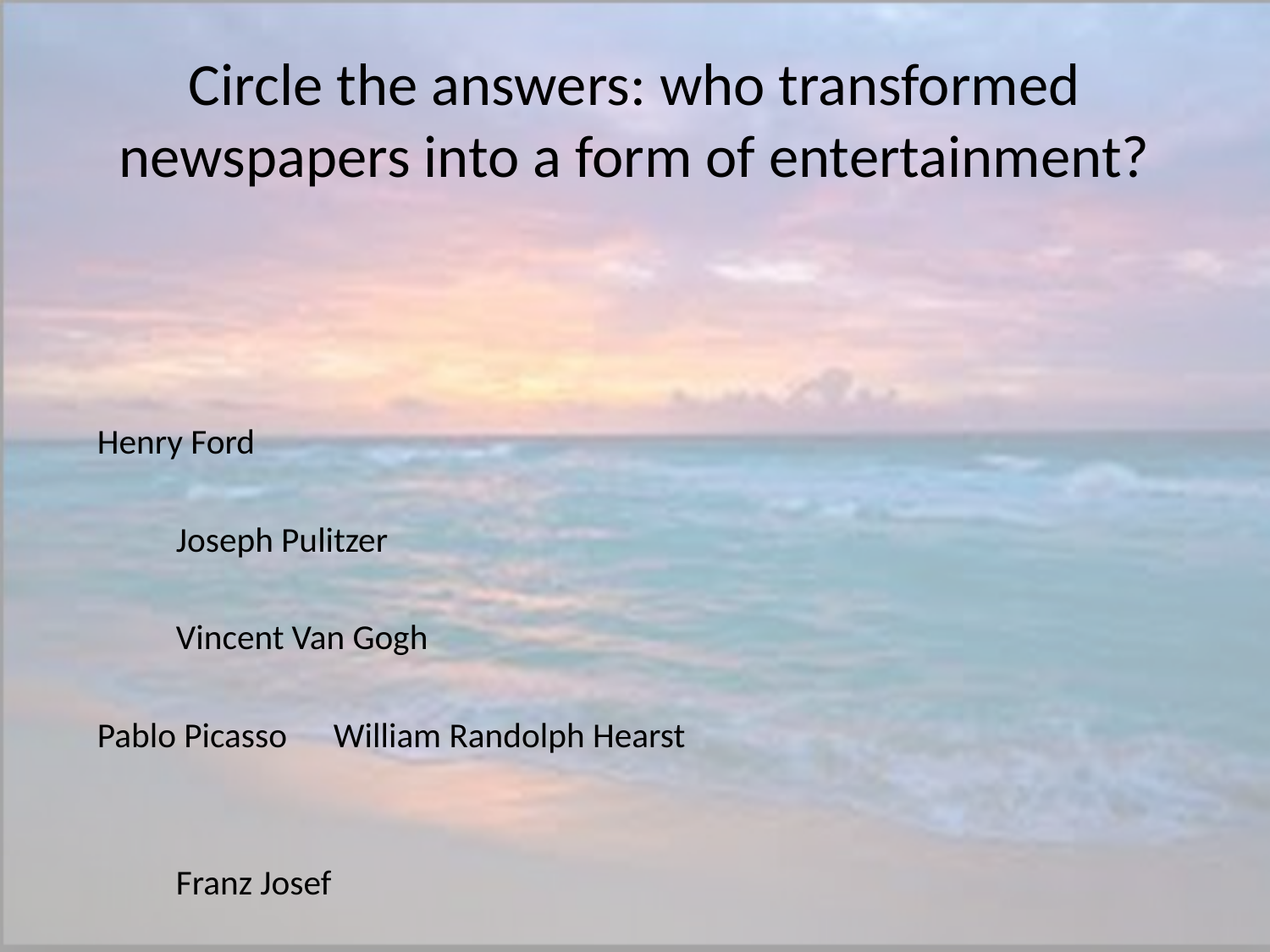

# Circle the answers: who transformed newspapers into a form of entertainment?
Henry Ford

			Joseph Pulitzer

					Vincent Van Gogh

Pablo Picasso 				William Randolph Hearst

				Franz Josef